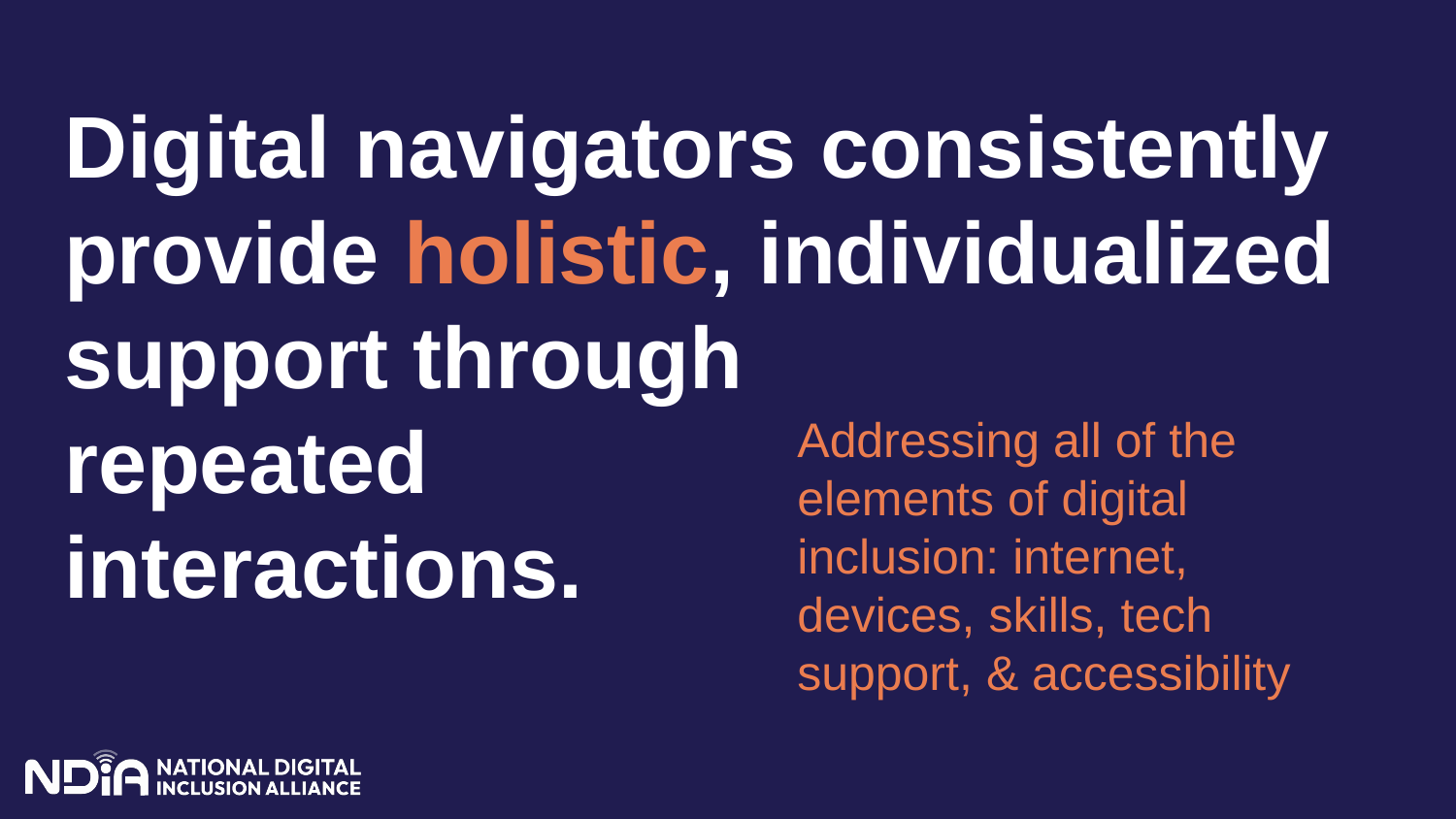

# Digital navigators consistently provide holistic, individualized support through
repeated
interactions.

Addressing all of the elements of digital inclusion: internet, devices, skills, tech support, & accessibility